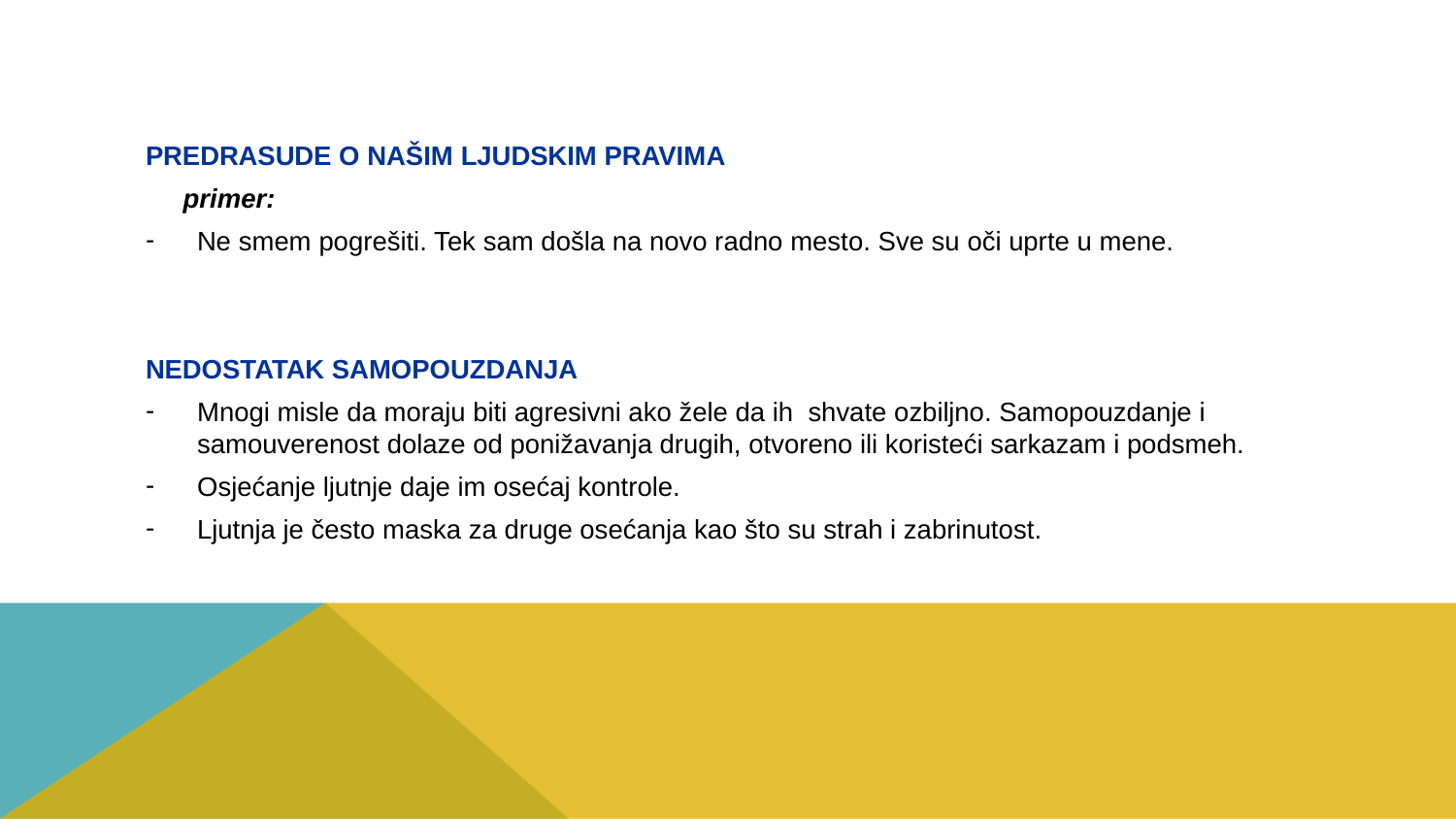

PREDRASUDE O NAŠIM LJUDSKIM PRAVIMA
     primer:
Ne smem pogrešiti. Tek sam došla na novo radno mesto. Sve su oči uprte u mene.

NEDOSTATAK SAMOPOUZDANJA
Mnogi misle da moraju biti agresivni ako žele da ih  shvate ozbiljno. Samopouzdanje i samouverenost dolaze od ponižavanja drugih, otvoreno ili koristeći sarkazam i podsmeh.
Osjećanje ljutnje daje im osećaj kontrole.
Ljutnja je često maska za druge osećanja kao što su strah i zabrinutost.